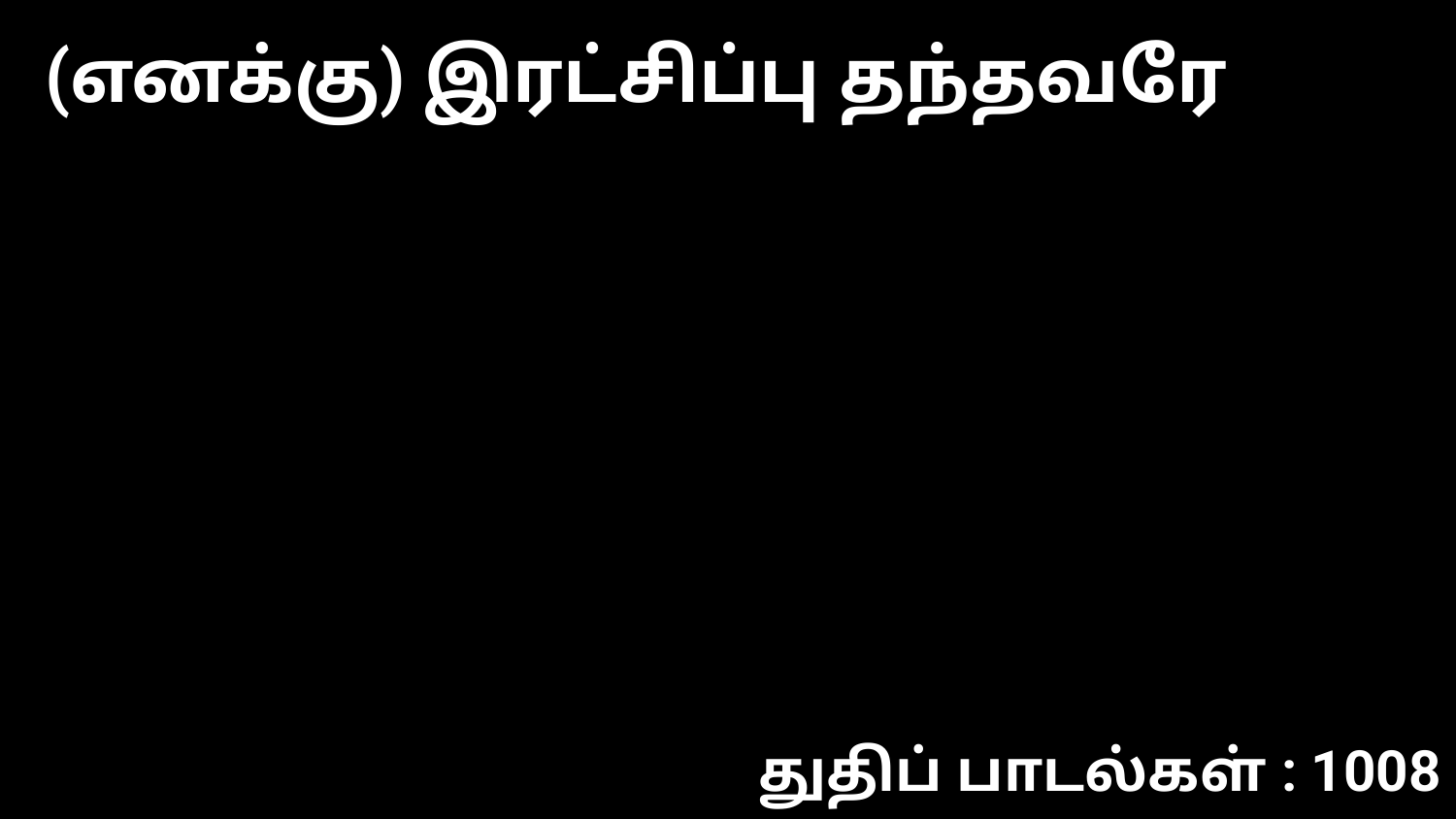

(எனக்கு) இரட்சிப்பு தந்தவரே
துதிப் பாடல்கள் : 1008